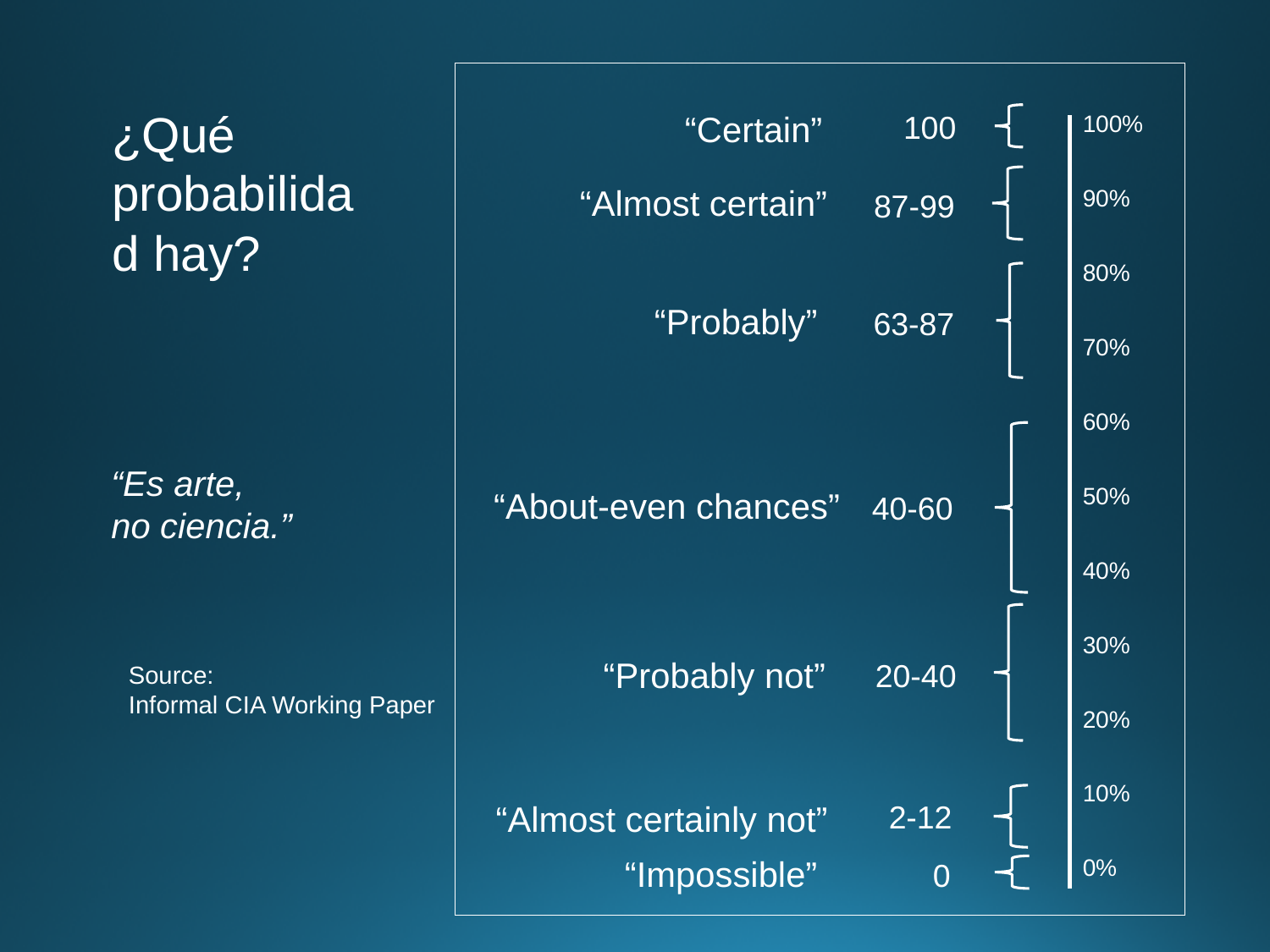

¿Qué probabilidad hay?
“Certain”
100

| 100% |
| --- |
| 90% |
| 80% |
| 70% |
| 60% |
| 50% |
| 40% |
| 30% |
| 20% |
| 10% |
| 0% |

“Almost certain”
87-99

“Probably”
63-87

“About-even chances”
40-60
“Es arte,
no ciencia.”

“Probably not”
20-40
Source:
Informal CIA Working Paper

“Almost certainly not”
2-12
“Impossible”
0